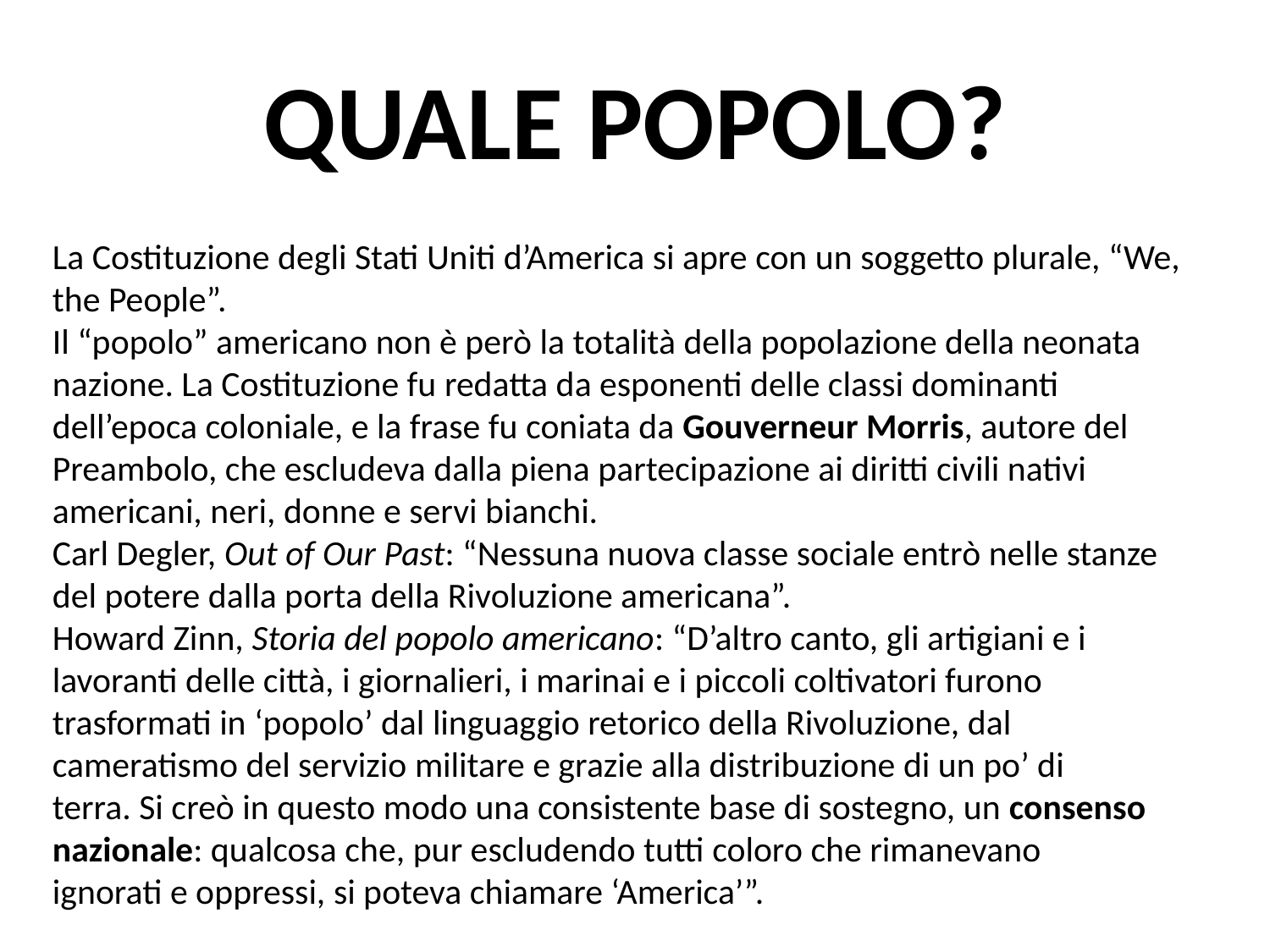

# QUALE POPOLO?
La Costituzione degli Stati Uniti d’America si apre con un soggetto plurale, “We, the People”.
Il “popolo” americano non è però la totalità della popolazione della neonata nazione. La Costituzione fu redatta da esponenti delle classi dominanti dell’epoca coloniale, e la frase fu coniata da Gouverneur Morris, autore del Preambolo, che escludeva dalla piena partecipazione ai diritti civili nativi americani, neri, donne e servi bianchi.
Carl Degler, Out of Our Past: “Nessuna nuova classe sociale entrò nelle stanze del potere dalla porta della Rivoluzione americana”.
Howard Zinn, Storia del popolo americano: “D’altro canto, gli artigiani e i
lavoranti delle città, i giornalieri, i marinai e i piccoli coltivatori furono
trasformati in ‘popolo’ dal linguaggio retorico della Rivoluzione, dal
cameratismo del servizio militare e grazie alla distribuzione di un po’ di
terra. Si creò in questo modo una consistente base di sostegno, un consenso
nazionale: qualcosa che, pur escludendo tutti coloro che rimanevano
ignorati e oppressi, si poteva chiamare ‘America’”.